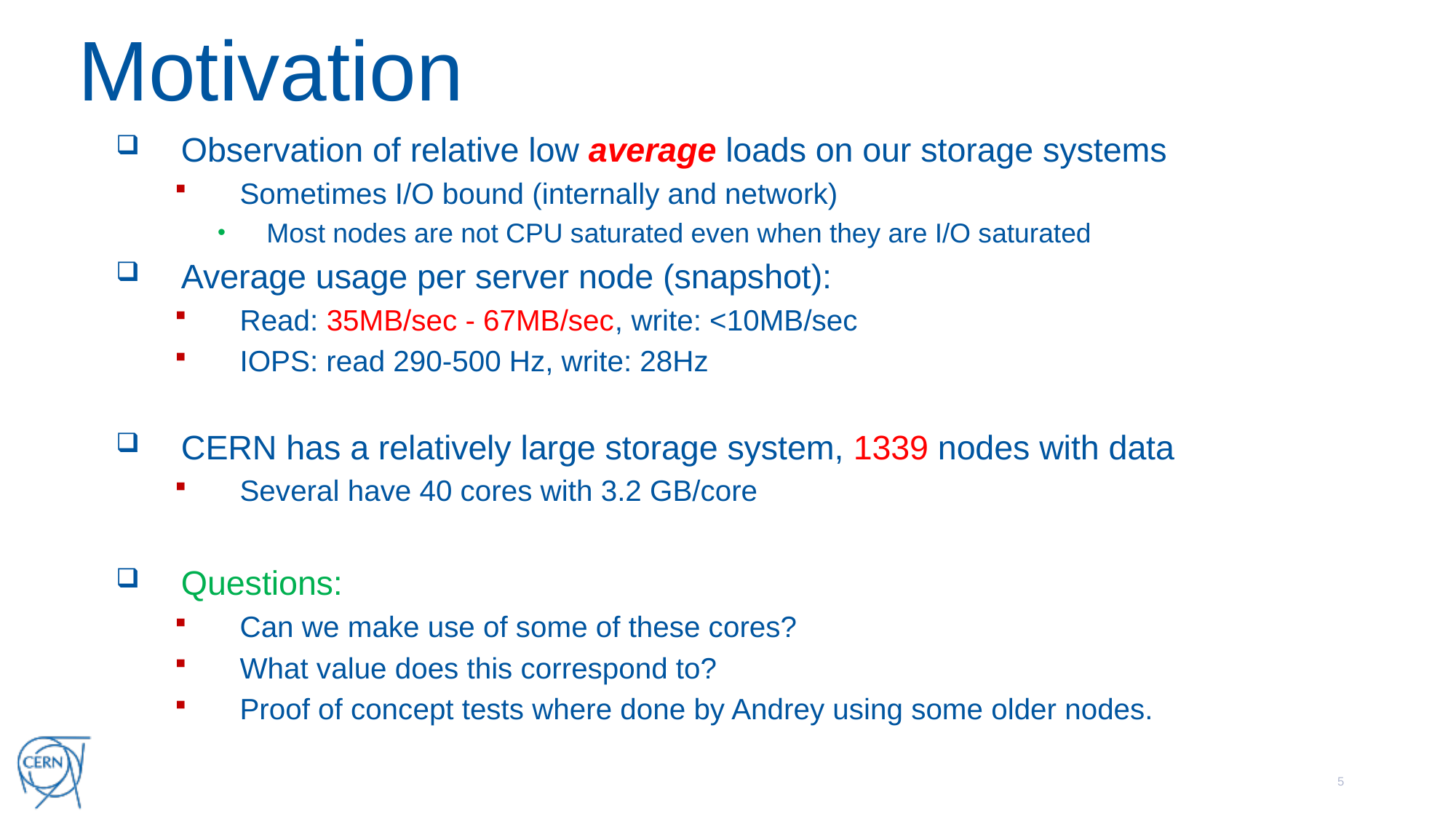

# Motivation
Observation of relative low average loads on our storage systems
Sometimes I/O bound (internally and network)
Most nodes are not CPU saturated even when they are I/O saturated
Average usage per server node (snapshot):
Read: 35MB/sec - 67MB/sec, write: <10MB/sec
IOPS: read 290-500 Hz, write: 28Hz

CERN has a relatively large storage system, 1339 nodes with data
Several have 40 cores with 3.2 GB/core

Questions:
Can we make use of some of these cores?
What value does this correspond to?
Proof of concept tests where done by Andrey using some older nodes.
5